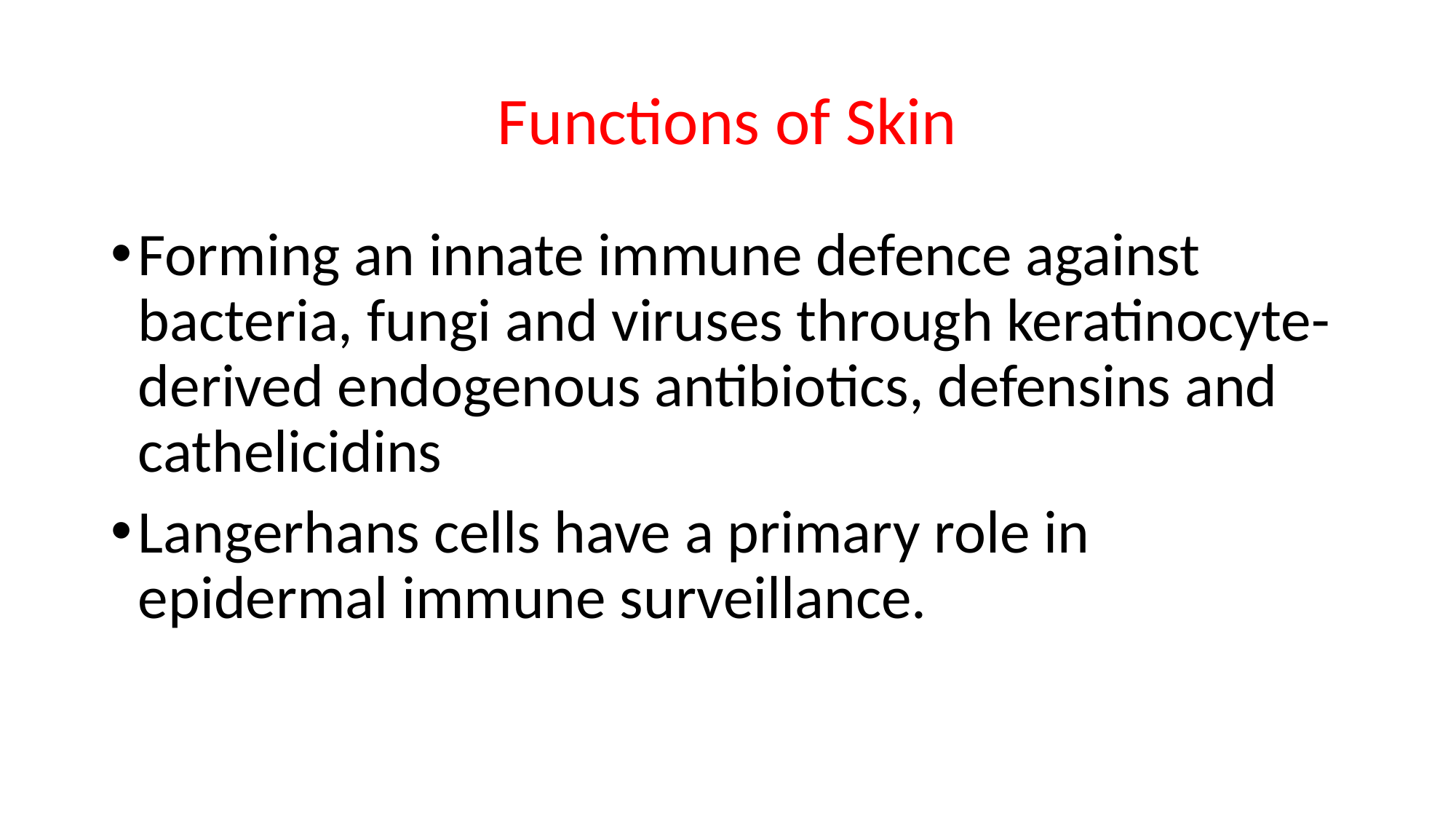

# Functions of Skin
Forming an innate immune defence against bacteria, fungi and viruses through keratinocyte-derived endogenous antibiotics, defensins and cathelicidins
Langerhans cells have a primary role in epidermal immune surveillance.